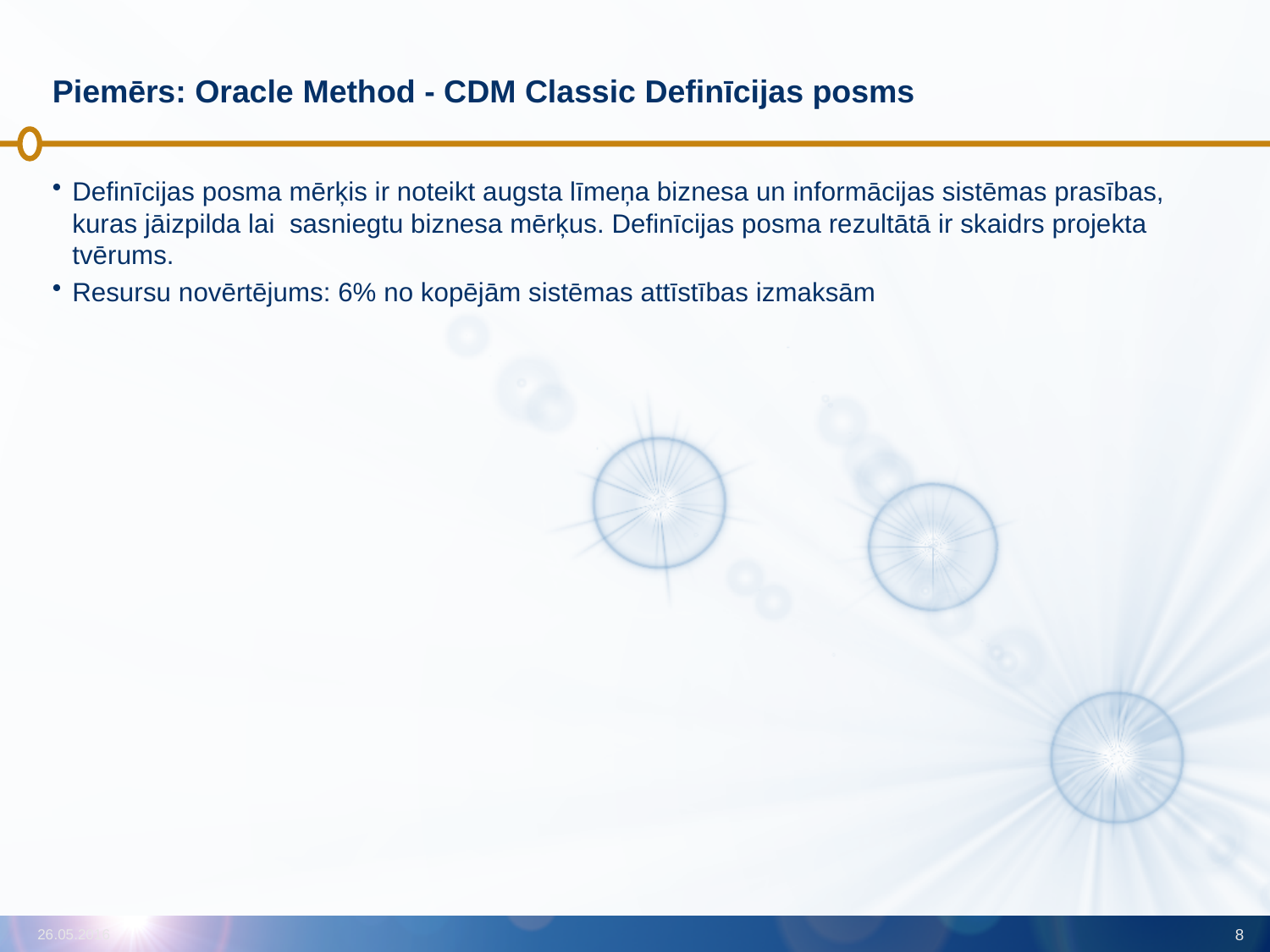

# Piemērs: Oracle Method - CDM Classic Definīcijas posms
Definīcijas posma mērķis ir noteikt augsta līmeņa biznesa un informācijas sistēmas prasības, kuras jāizpilda lai  sasniegtu biznesa mērķus. Definīcijas posma rezultātā ir skaidrs projekta tvērums.
Resursu novērtējums: 6% no kopējām sistēmas attīstības izmaksām
26.05.2016
8